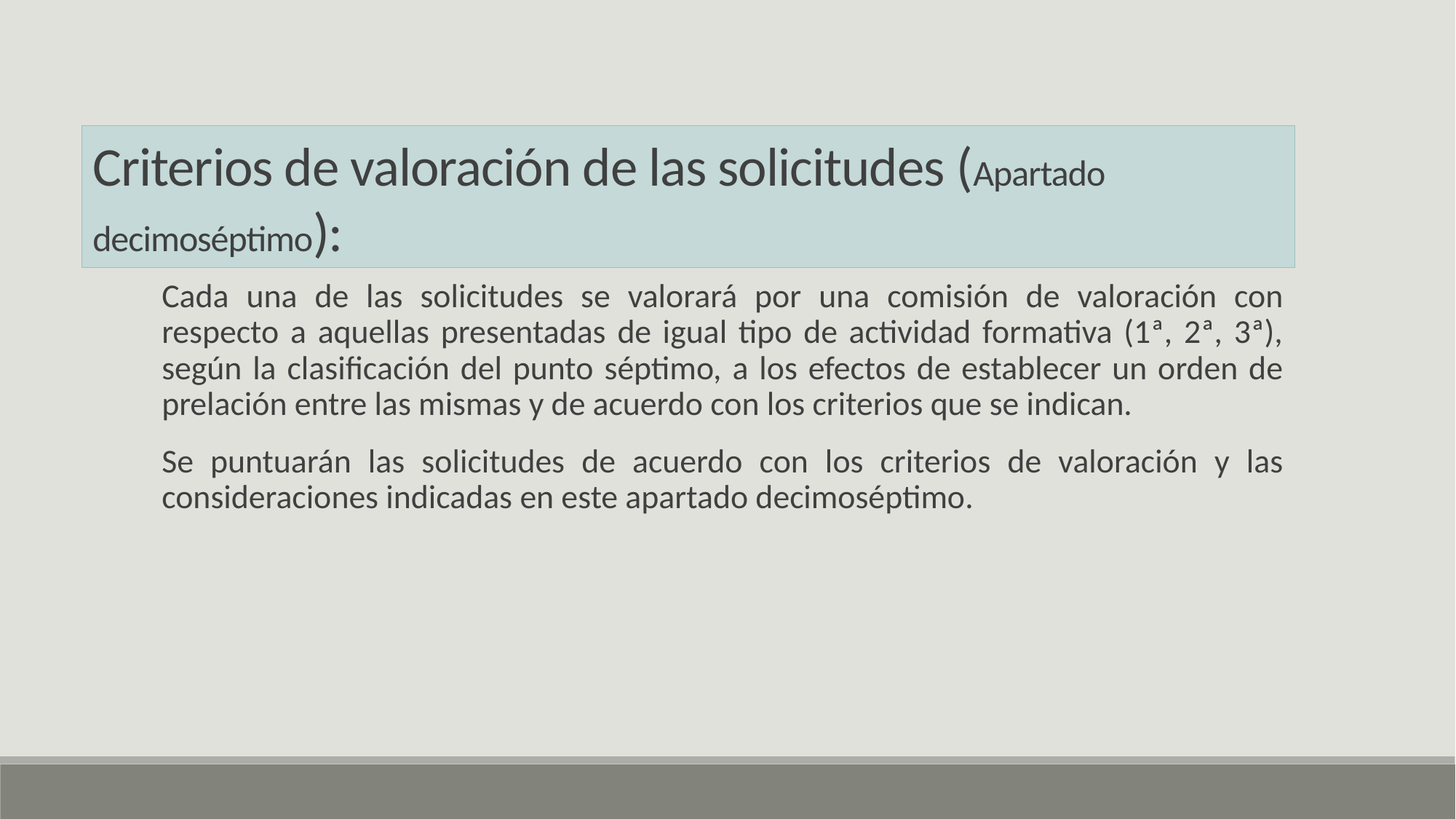

Criterios de valoración de las solicitudes (Apartado decimoséptimo):
Cada una de las solicitudes se valorará por una comisión de valoración con respecto a aquellas presentadas de igual tipo de actividad formativa (1ª, 2ª, 3ª), según la clasificación del punto séptimo, a los efectos de establecer un orden de prelación entre las mismas y de acuerdo con los criterios que se indican.
Se puntuarán las solicitudes de acuerdo con los criterios de valoración y las consideraciones indicadas en este apartado decimoséptimo.